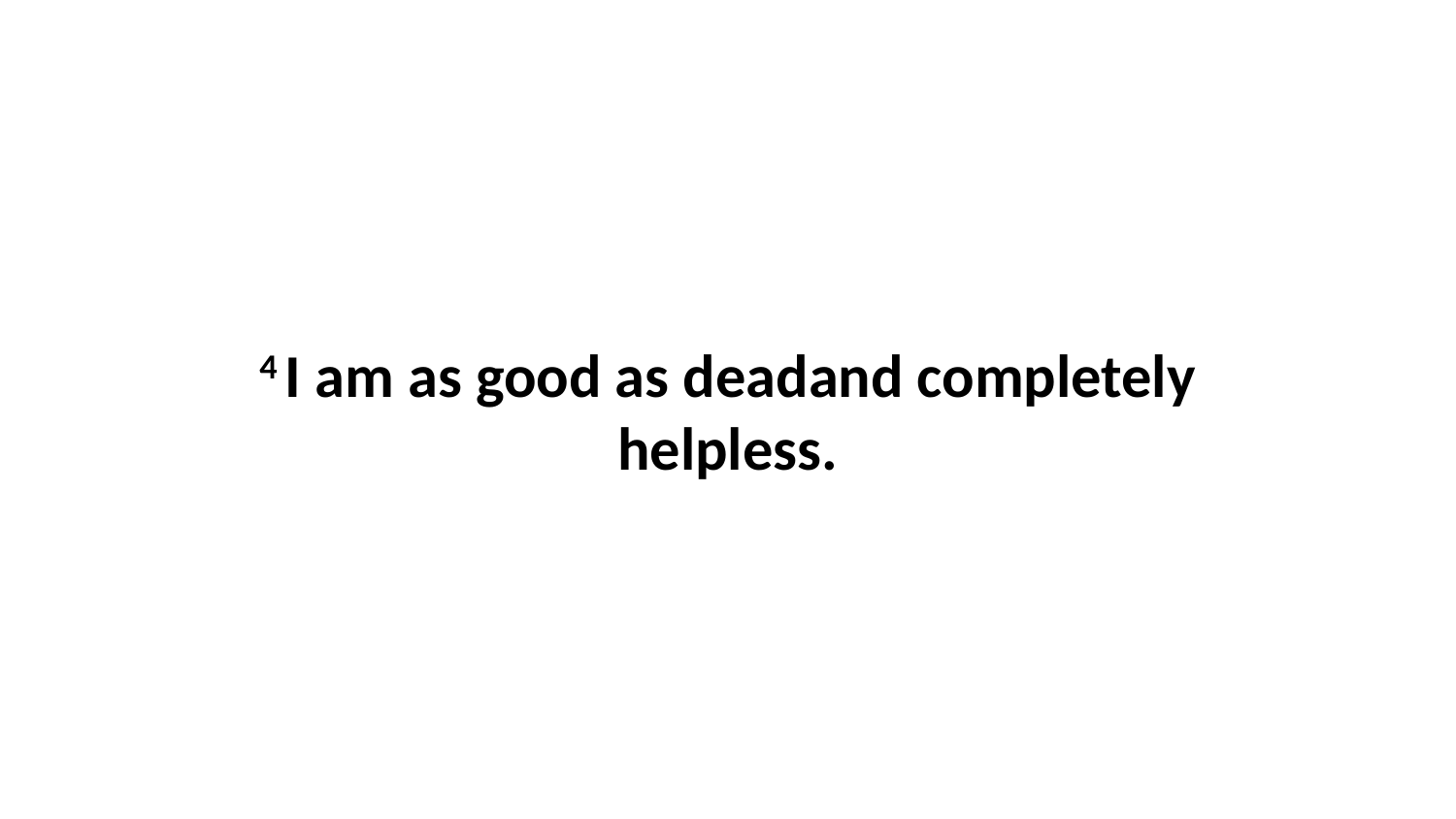

4 I am as good as deadand completely helpless.